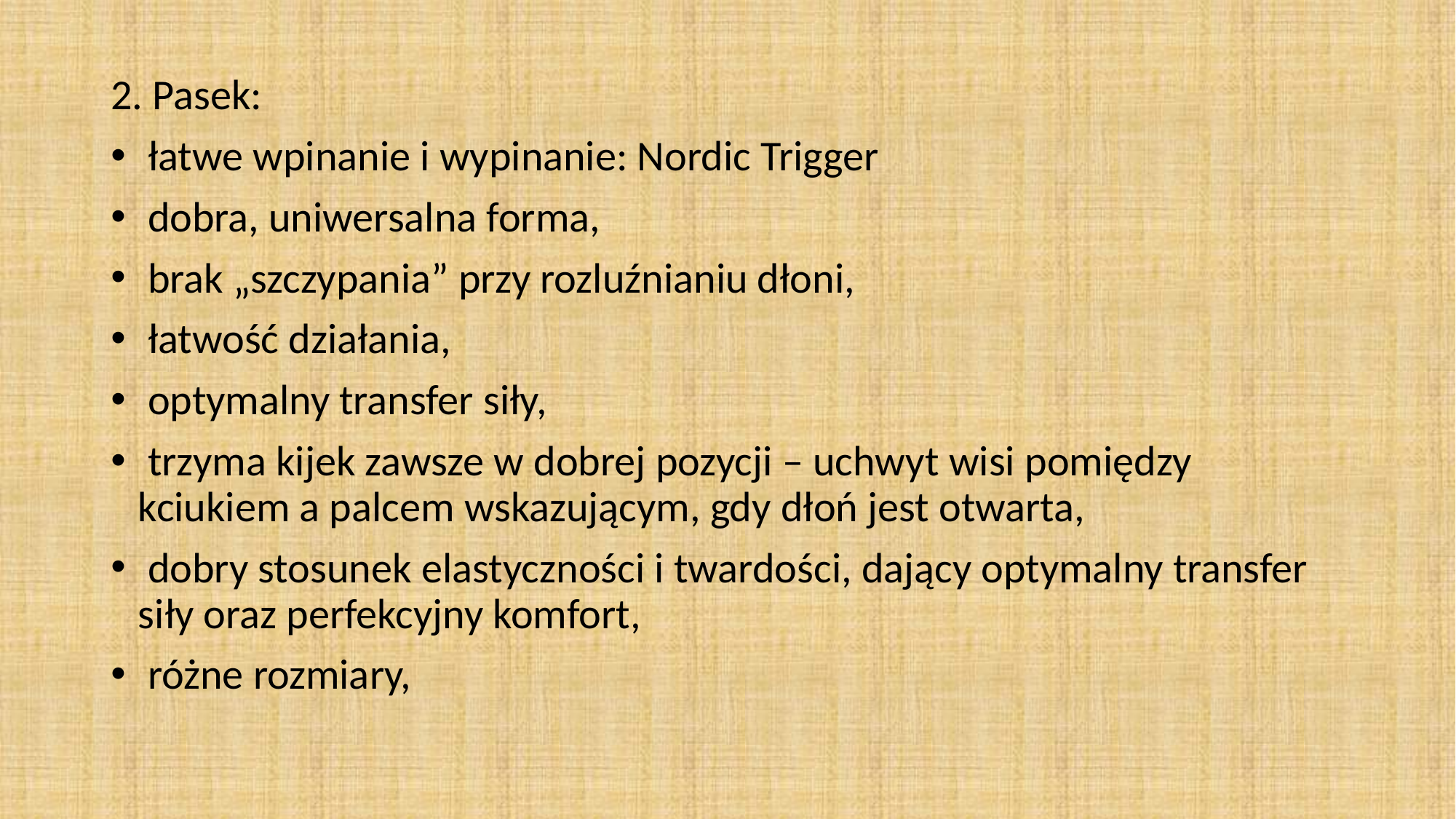

2. Pasek:
 łatwe wpinanie i wypinanie: Nordic Trigger
 dobra, uniwersalna forma,
 brak „szczypania” przy rozluźnianiu dłoni,
 łatwość działania,
 optymalny transfer siły,
 trzyma kijek zawsze w dobrej pozycji – uchwyt wisi pomiędzy kciukiem a palcem wskazującym, gdy dłoń jest otwarta,
 dobry stosunek elastyczności i twardości, dający optymalny transfer siły oraz perfekcyjny komfort,
 różne rozmiary,